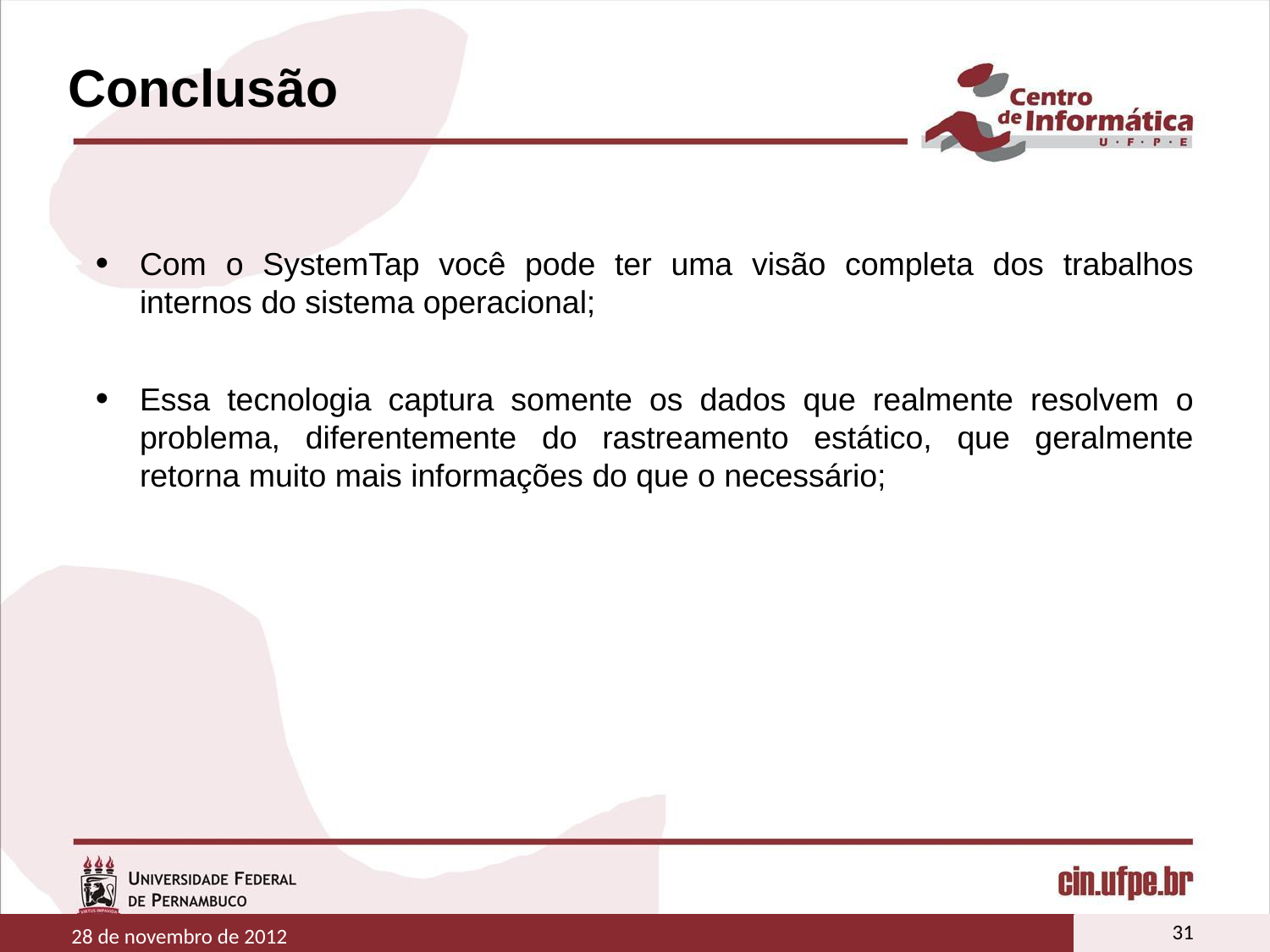

# Conclusão

Com o SystemTap você pode ter uma visão completa dos trabalhos internos do sistema operacional;

Essa tecnologia captura somente os dados que realmente resolvem o problema, diferentemente do rastreamento estático, que geralmente retorna muito mais informações do que o necessário;
31
28 de novembro de 2012